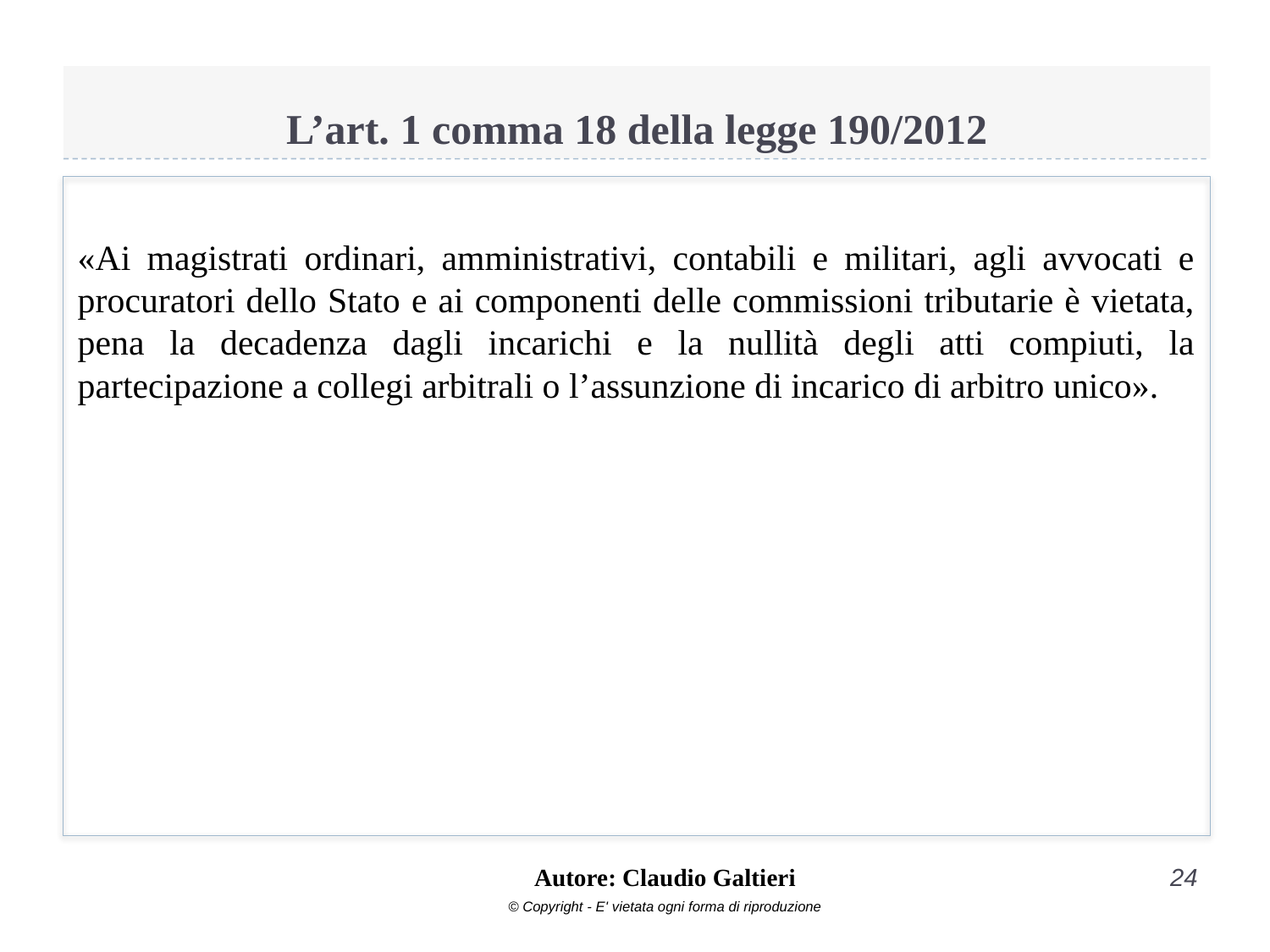

# L’art. 1 comma 18 della legge 190/2012

«Ai magistrati ordinari, amministrativi, contabili e militari, agli avvocati e procuratori dello Stato e ai componenti delle commissioni tributarie è vietata, pena la decadenza dagli incarichi e la nullità degli atti compiuti, la partecipazione a collegi arbitrali o l’assunzione di incarico di arbitro unico».